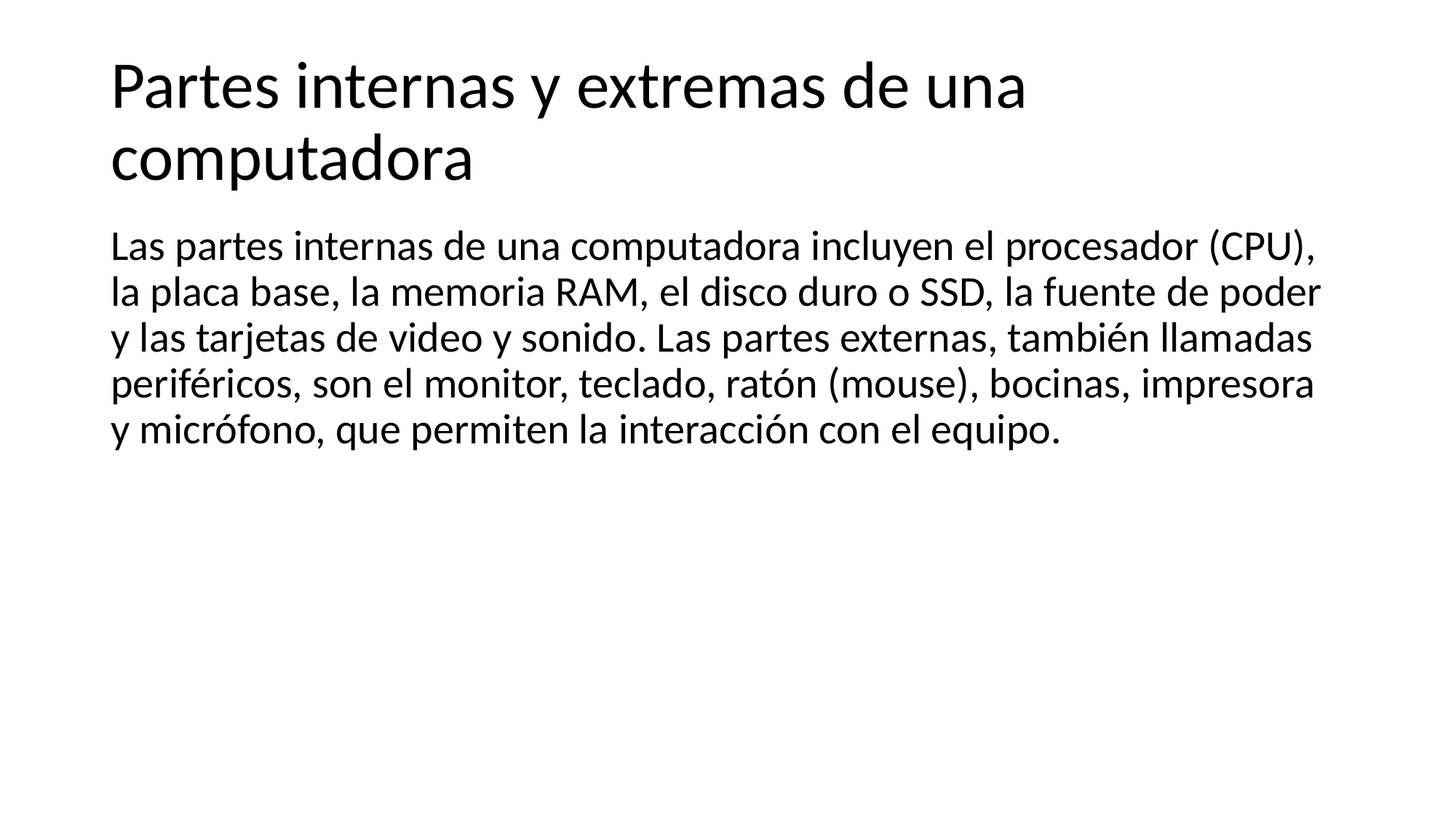

# Partes internas y extremas de una computadora
Las partes internas de una computadora incluyen el procesador (CPU), la placa base, la memoria RAM, el disco duro o SSD, la fuente de poder y las tarjetas de video y sonido. Las partes externas, también llamadas periféricos, son el monitor, teclado, ratón (mouse), bocinas, impresora y micrófono, que permiten la interacción con el equipo.